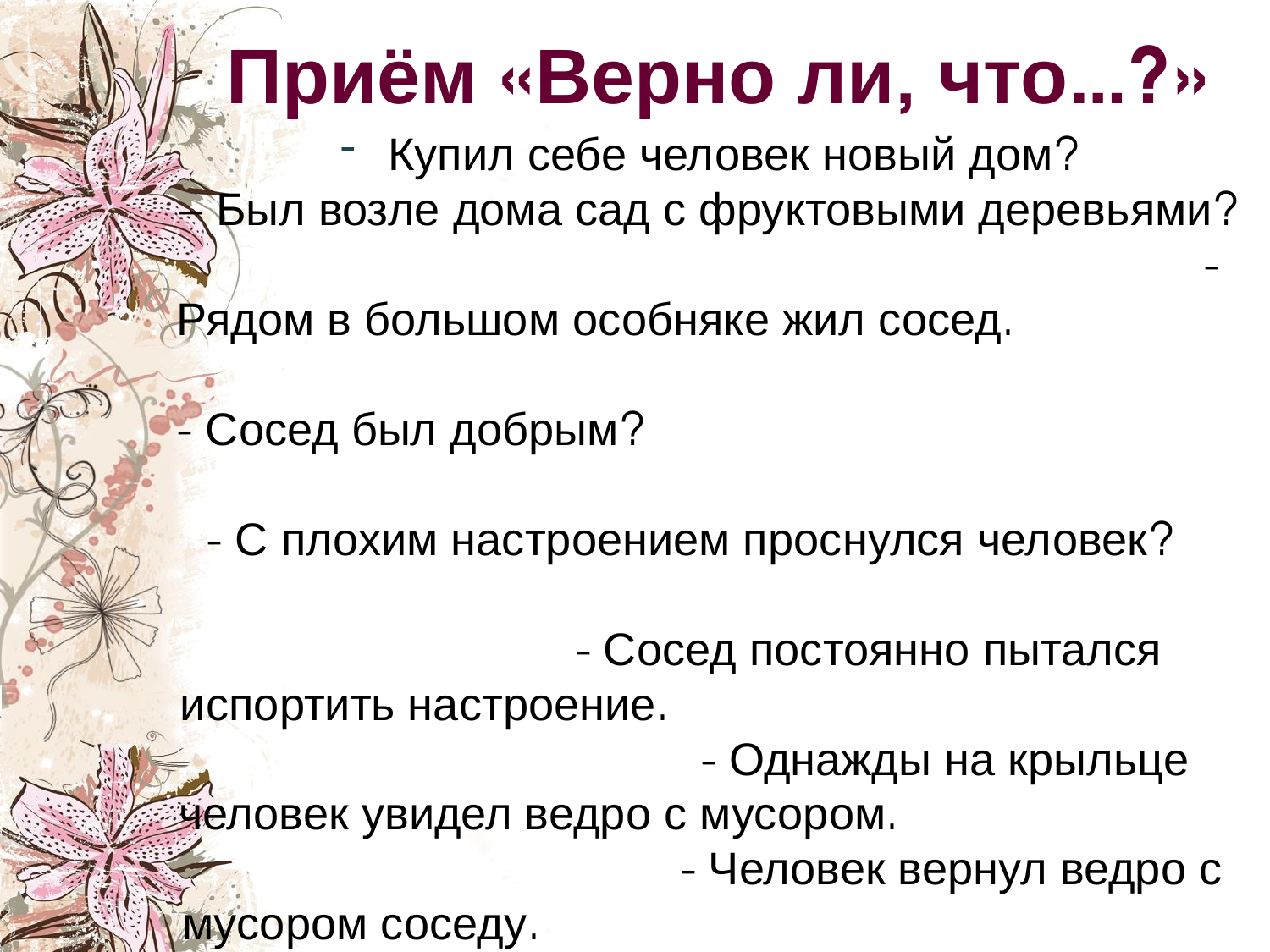

# Приём «Верно ли, что…?»
Купил себе человек новый дом?
– Был возле дома сад с фруктовыми деревьями?                                                                                - Рядом в большом особняке жил сосед.                                                                                                          - Сосед был добрым?                                                                                                                                         - С плохим настроением проснулся человек?                                                                                                                     - Сосед постоянно пытался испортить настроение.                                                                                   - Однажды на крыльце человек увидел ведро с мусором.                                                                  - Человек вернул ведро с мусором соседу.                                                                                                    - Ведро вычистил до блеска?                                                                                                                   – Хотели вы иметь рядом такого соседа?